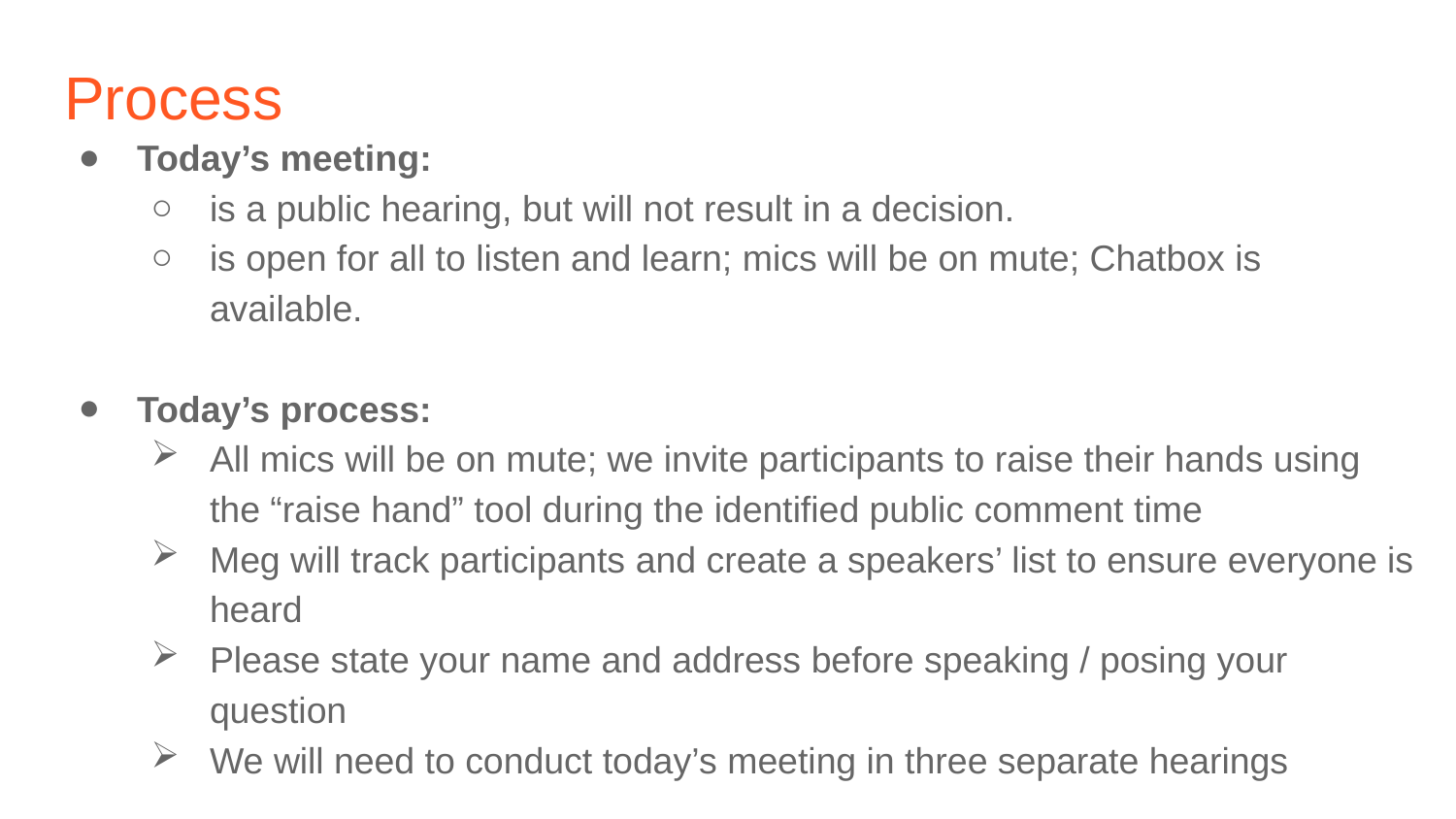

# Process
Today’s meeting:
is a public hearing, but will not result in a decision.
is open for all to listen and learn; mics will be on mute; Chatbox is available.

Today’s process:
All mics will be on mute; we invite participants to raise their hands using the “raise hand” tool during the identified public comment time
Meg will track participants and create a speakers’ list to ensure everyone is heard
Please state your name and address before speaking / posing your question
We will need to conduct today’s meeting in three separate hearings